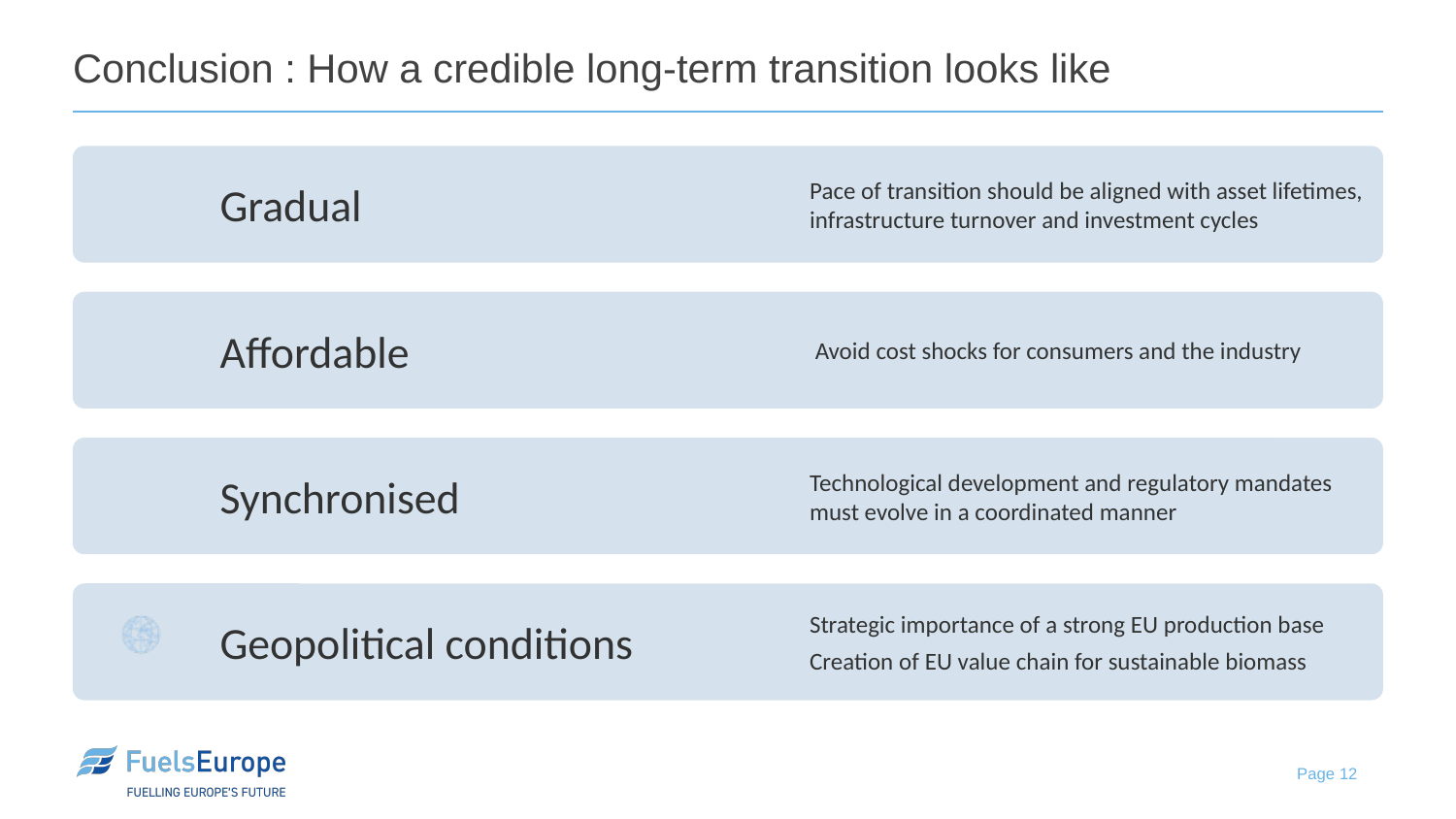

Conclusion : How a credible long-term transition looks like
Gradual
Pace of transition should be aligned with asset lifetimes, infrastructure turnover and investment cycles
Affordable
 Avoid cost shocks for consumers and the industry
Synchronised
Technological development and regulatory mandates must evolve in a coordinated manner
Geopolitical conditions
Strategic importance of a strong EU production base
Creation of EU value chain for sustainable biomass
Page 12